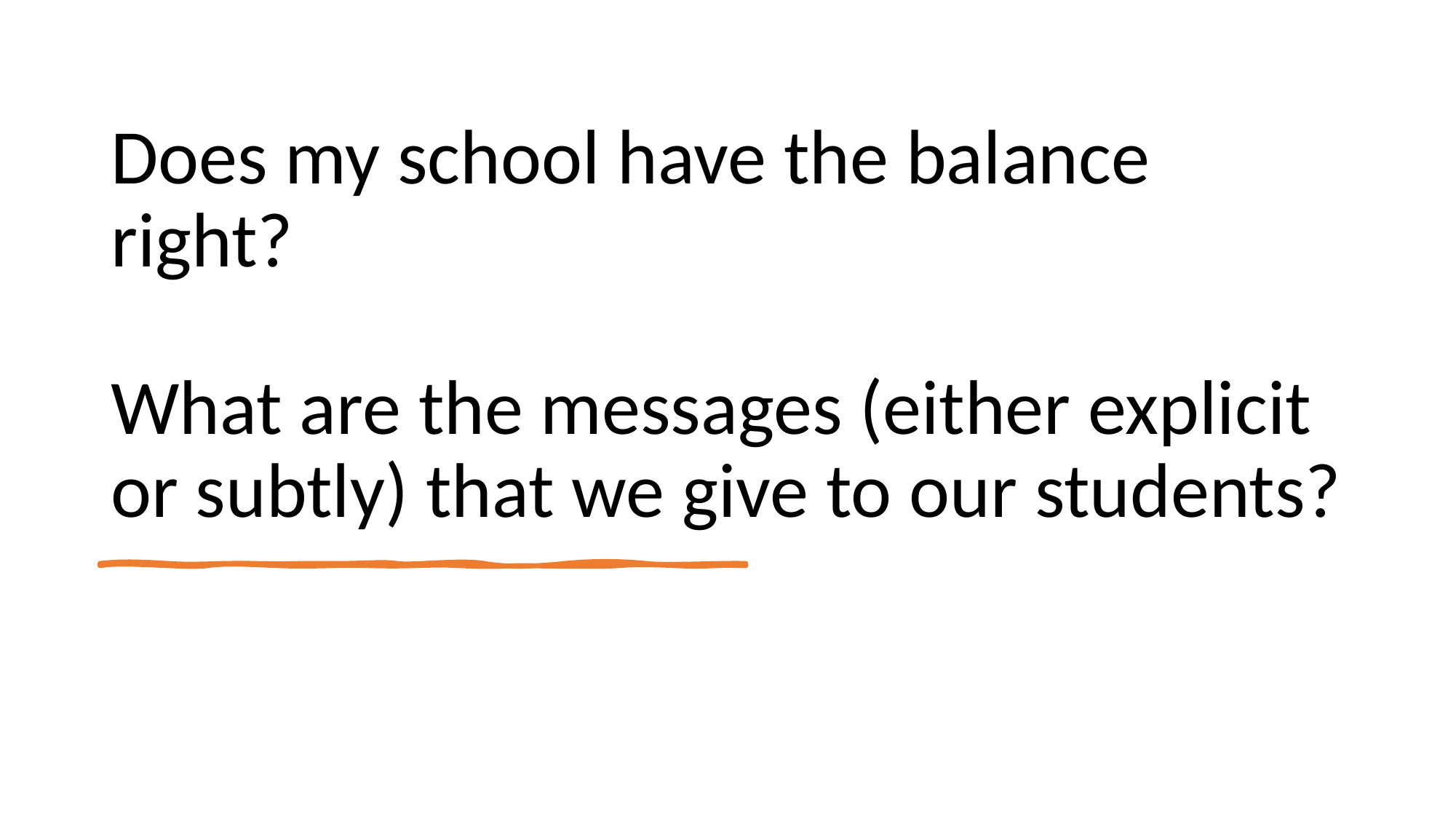

# Does my school have the balance right? What are the messages (either explicit or subtly) that we give to our students?